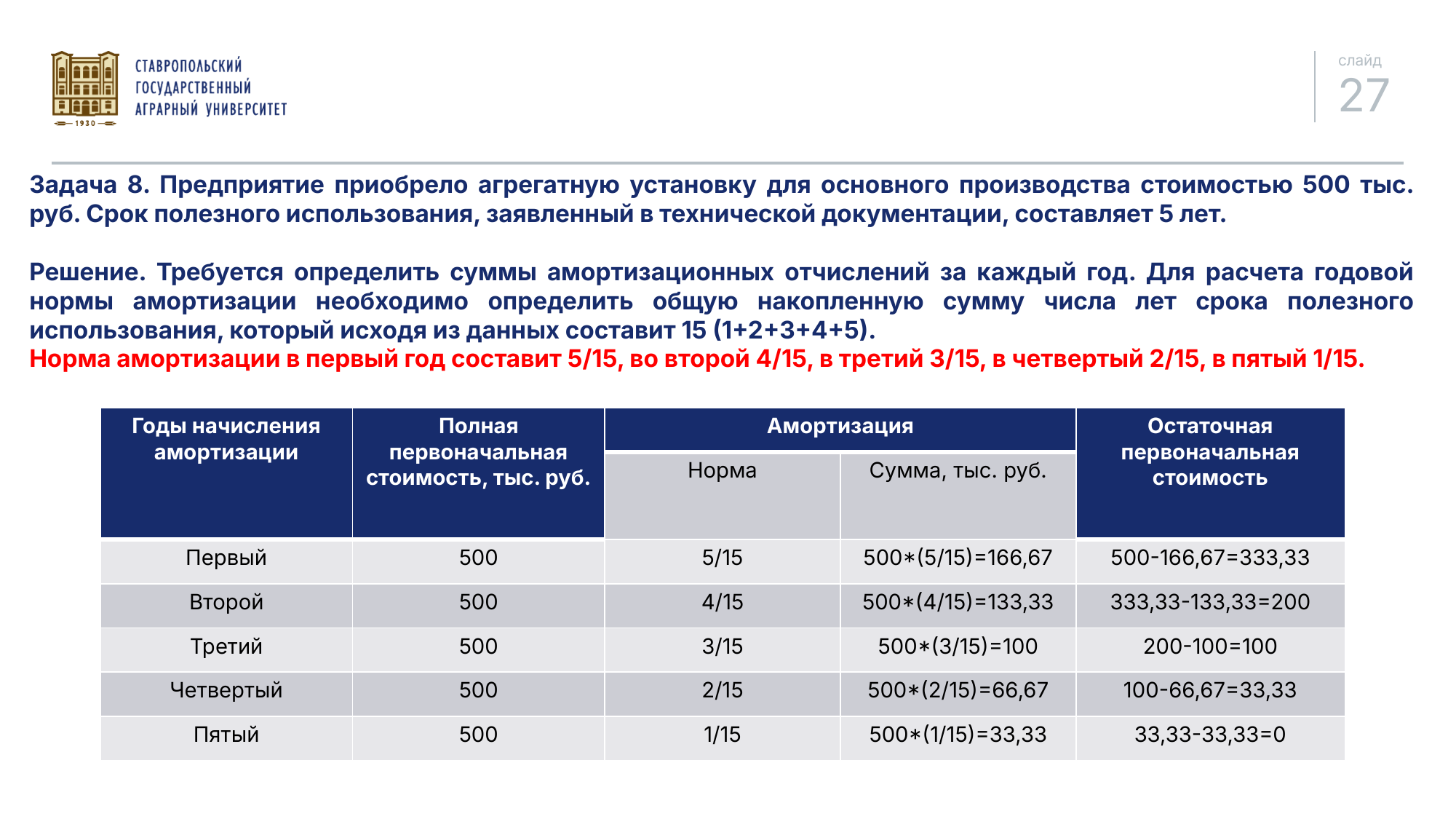

Задача 8. Предприятие приобрело агрегатную установку для основного производства стоимостью 500 тыс. руб. Срок полезного использования, заявленный в технической документации, составляет 5 лет.

Решение. Требуется определить суммы амортизационных отчислений за каждый год. Для расчета годовой нормы амортизации необходимо определить общую накопленную сумму числа лет срока полезного использования, который исходя из данных составит 15 (1+2+3+4+5).
Норма амортизации в первый год составит 5/15, во второй 4/15, в третий 3/15, в четвертый 2/15, в пятый 1/15.

| Годы начисления амортизации | Полная первоначальная стоимость, тыс. руб. | Амортизация |  | Остаточная первоначальная стоимость |
| --- | --- | --- | --- | --- |
|  |  | Норма | Сумма, тыс. руб. |  |
| Первый | 500 | 5/15 | 500\*(5/15)=166,67 | 500-166,67=333,33 |
| Второй | 500 | 4/15 | 500\*(4/15)=133,33 | 333,33-133,33=200 |
| Третий | 500 | 3/15 | 500\*(3/15)=100 | 200-100=100 |
| Четвертый | 500 | 2/15 | 500\*(2/15)=66,67 | 100-66,67=33,33 |
| Пятый | 500 | 1/15 | 500\*(1/15)=33,33 | 33,33-33,33=0 |